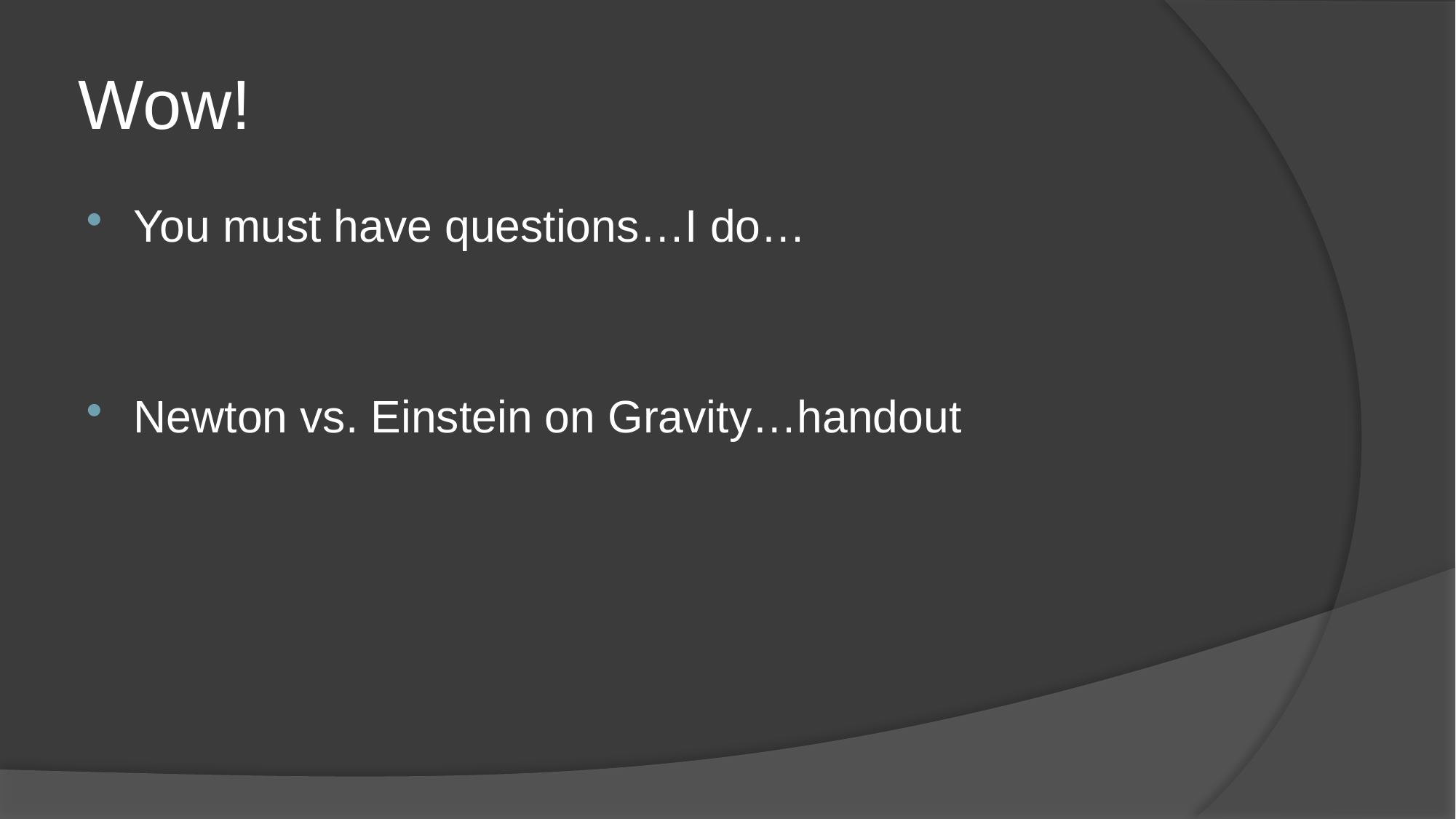

# Wow!
You must have questions…I do…

Newton vs. Einstein on Gravity…handout